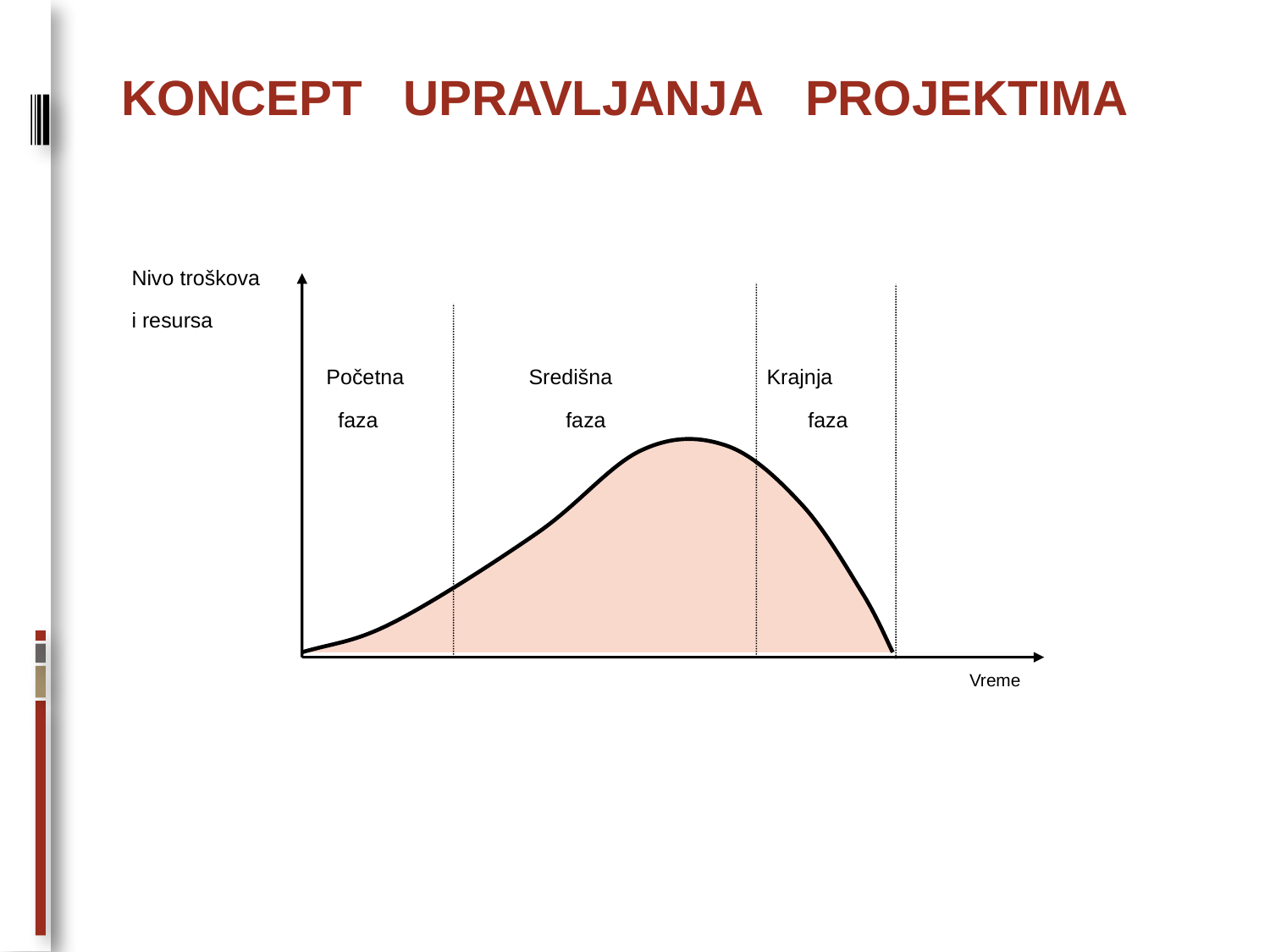

# KONCEPT   UPRAVLJANJA   PROJEKTIMA
Nivo troškova
i resursa

 Početna                     Središna                          Krajnja
   faza	                    faza	                  faza

Vreme